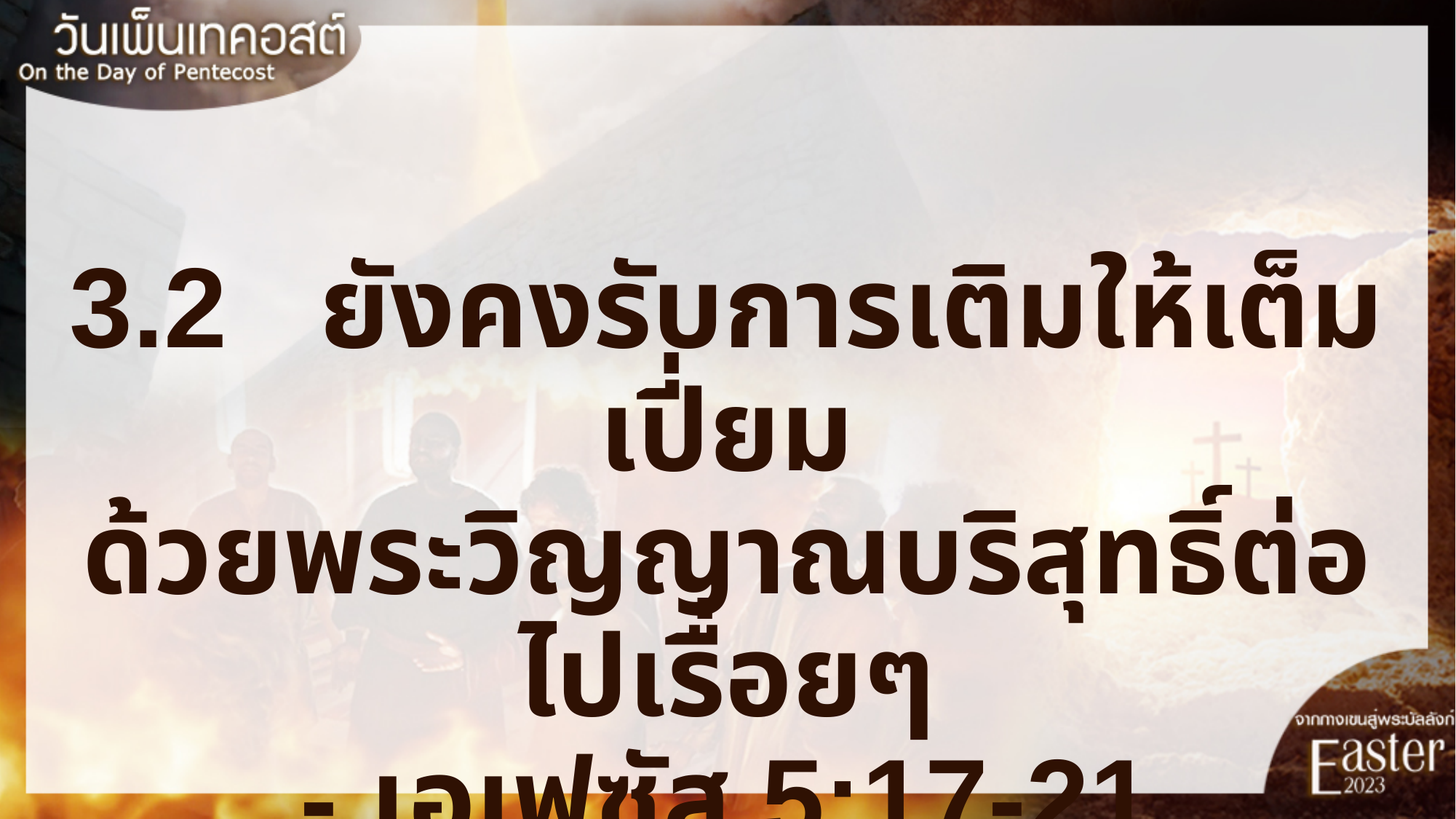

3.2	 ยังคงรับการเติมให้เต็มเปี่ยม
ด้วยพระวิญญาณบริสุทธิ์ต่อไปเรื่อยๆ
- เอเฟซัส 5:17-21